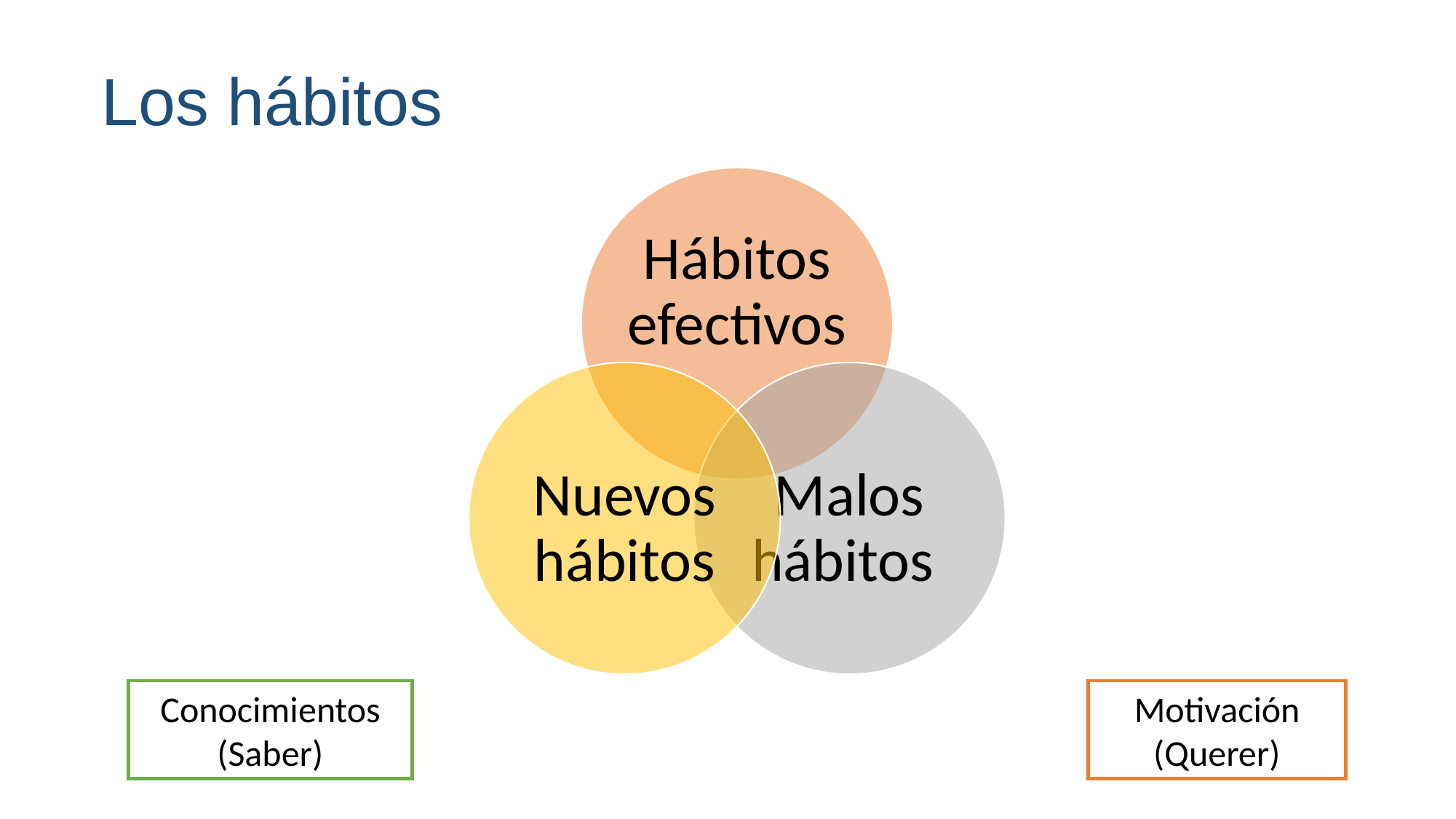

# Los hábitos
Hábitos efectivos
Malos hábitos
Nuevos hábitos
Conocimientos (Saber)
Motivación (Querer)